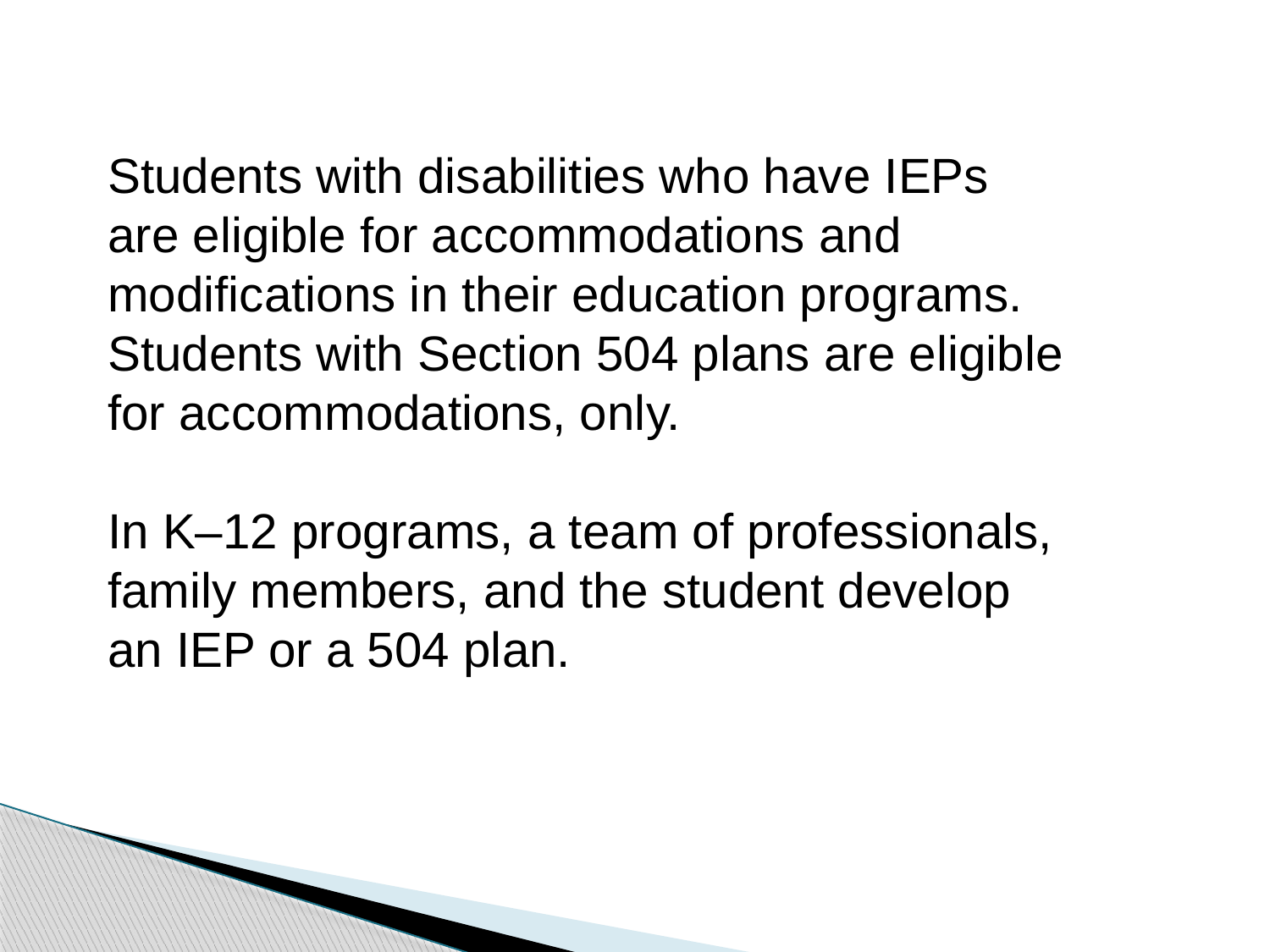

Students with disabilities who have IEPs are eligible for accommodations and modifications in their education programs. Students with Section 504 plans are eligible for accommodations, only.

In K–12 programs, a team of professionals, family members, and the student develop an IEP or a 504 plan.